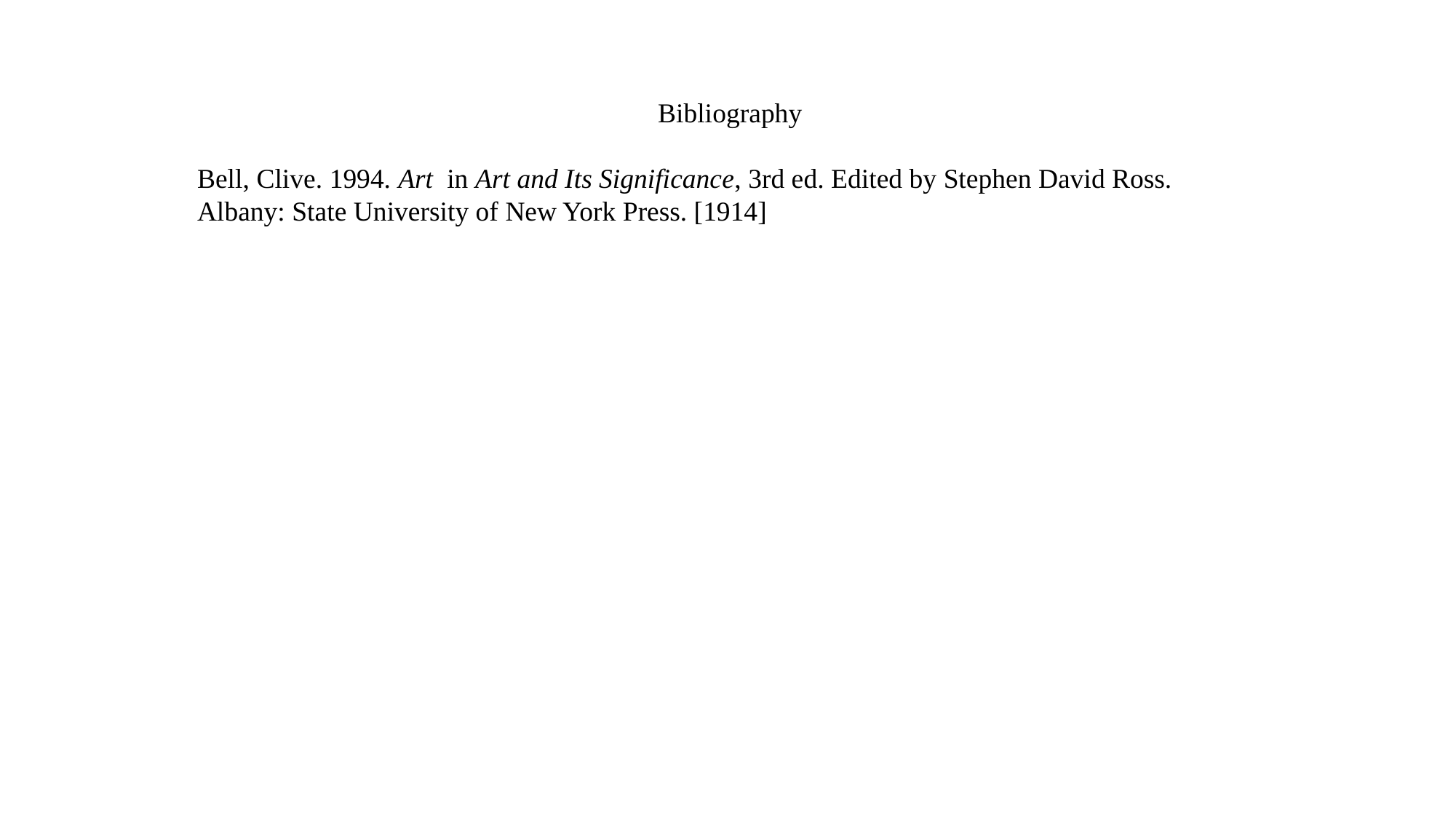

Bibliography

Bell, Clive. 1994. Art  in Art and Its Significance, 3rd ed. Edited by Stephen David Ross. Albany: State University of New York Press. [1914]